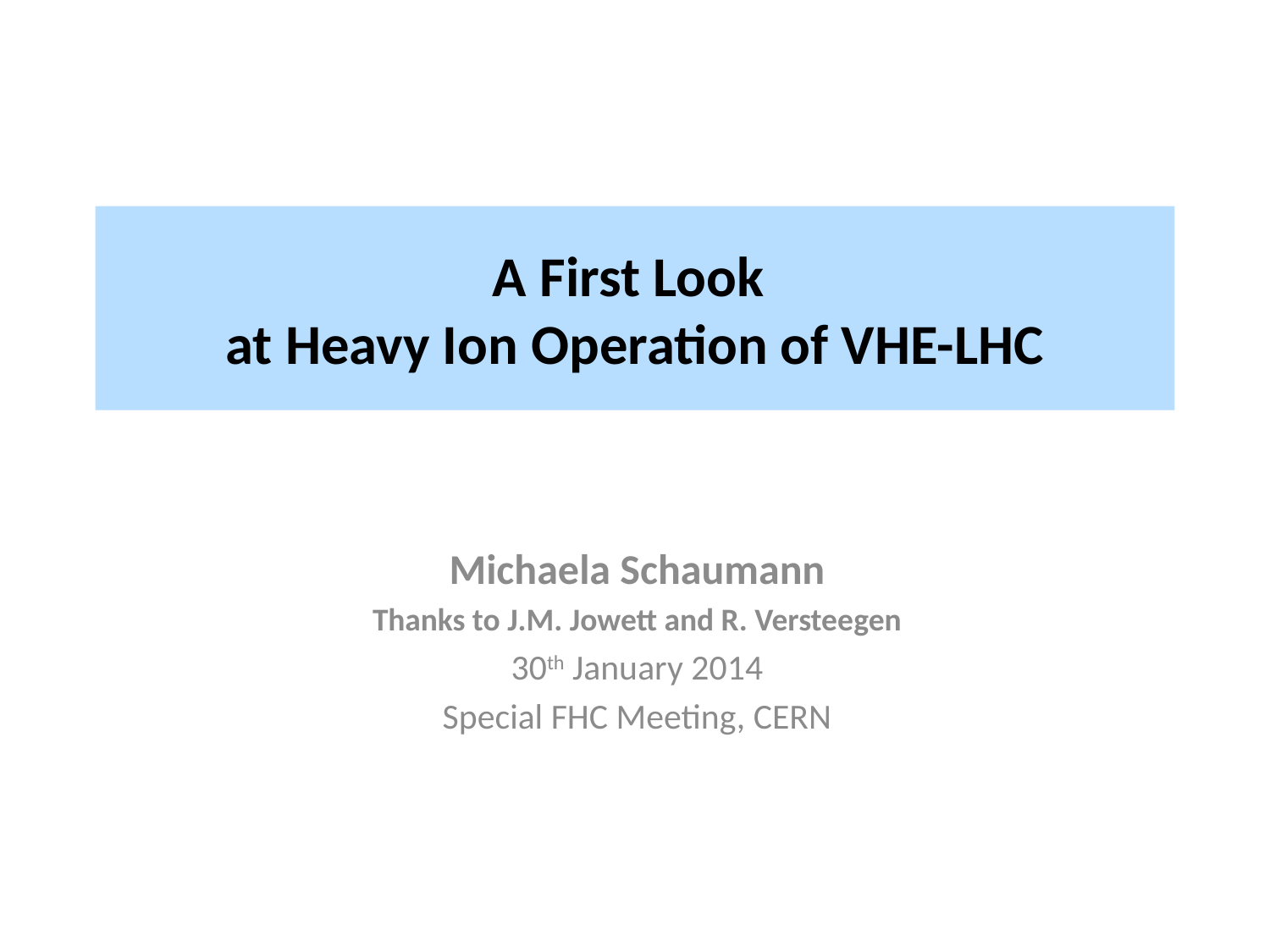

# A First Look at Heavy Ion Operation of VHE-LHC
Michaela Schaumann
Thanks to J.M. Jowett and R. Versteegen
30th January 2014
Special FHC Meeting, CERN